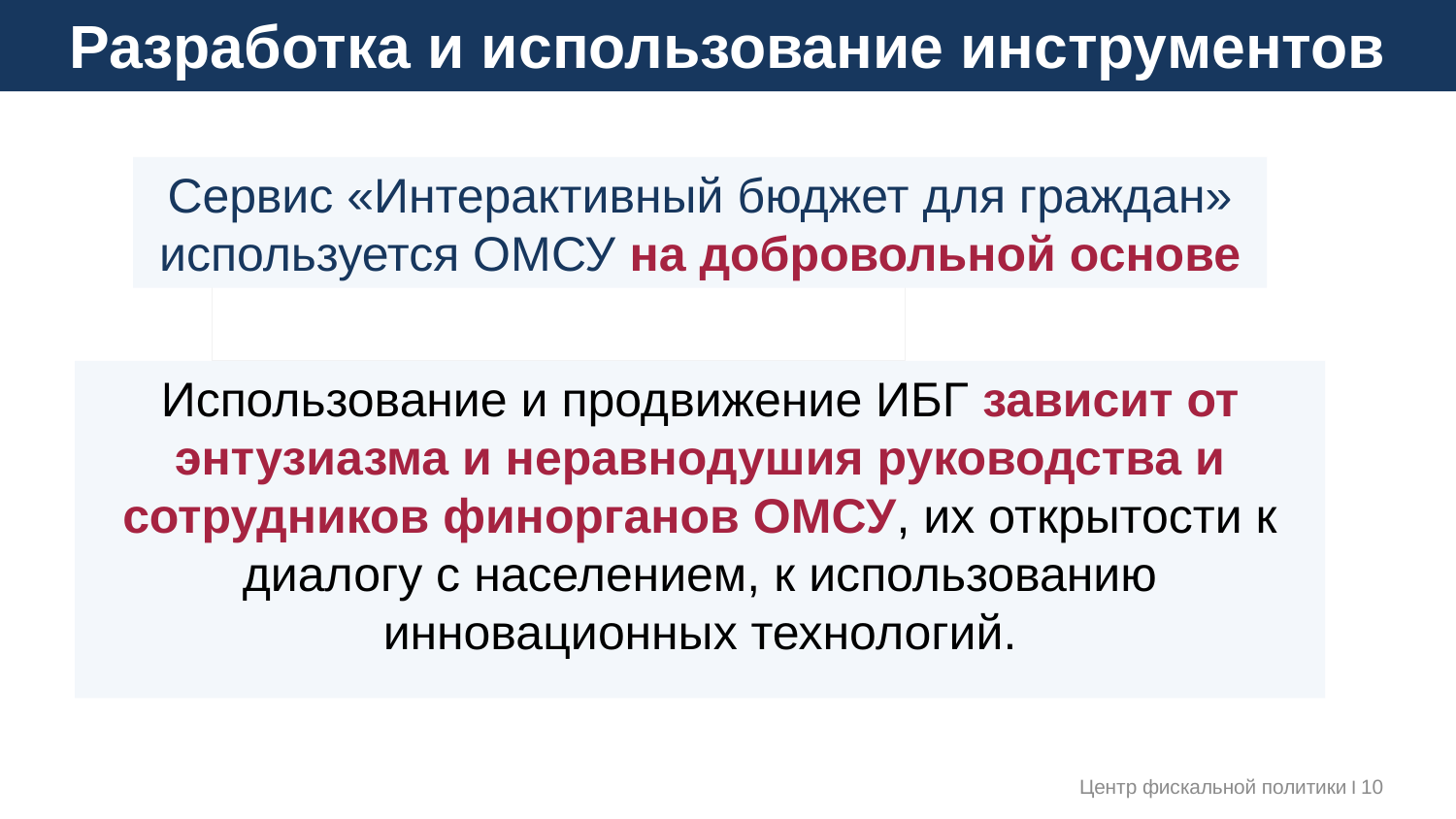

# Разработка и использование инструментов
Сервис «Интерактивный бюджет для граждан» используется ОМСУ на добровольной основе

Использование и продвижение ИБГ зависит от энтузиазма и неравнодушия руководства и сотрудников финорганов ОМСУ, их открытости к диалогу с населением, к использованию инновационных технологий.
Центр фискальной политики I 10